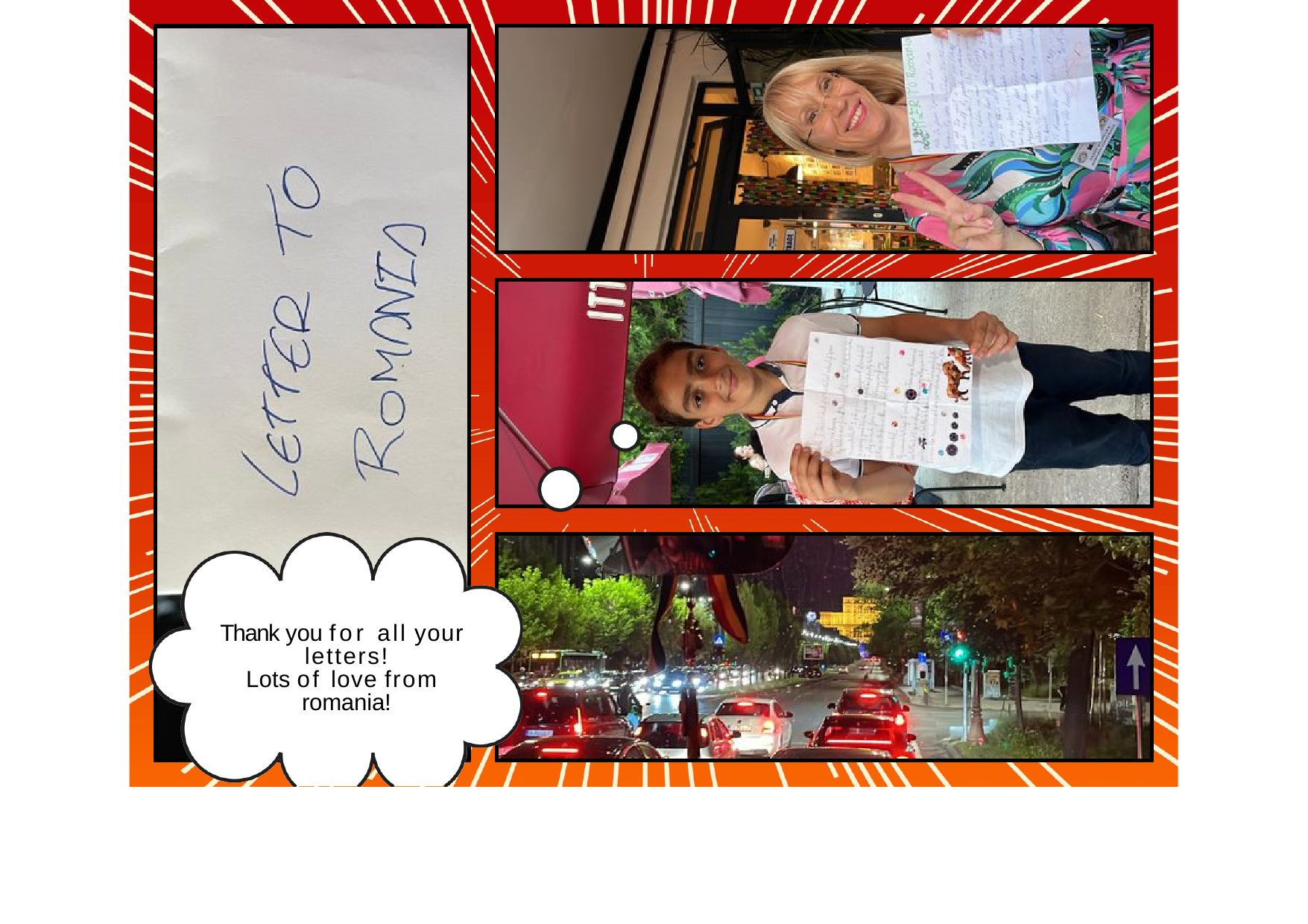

Thank you for all your  letters!
Lots of love from  romania!